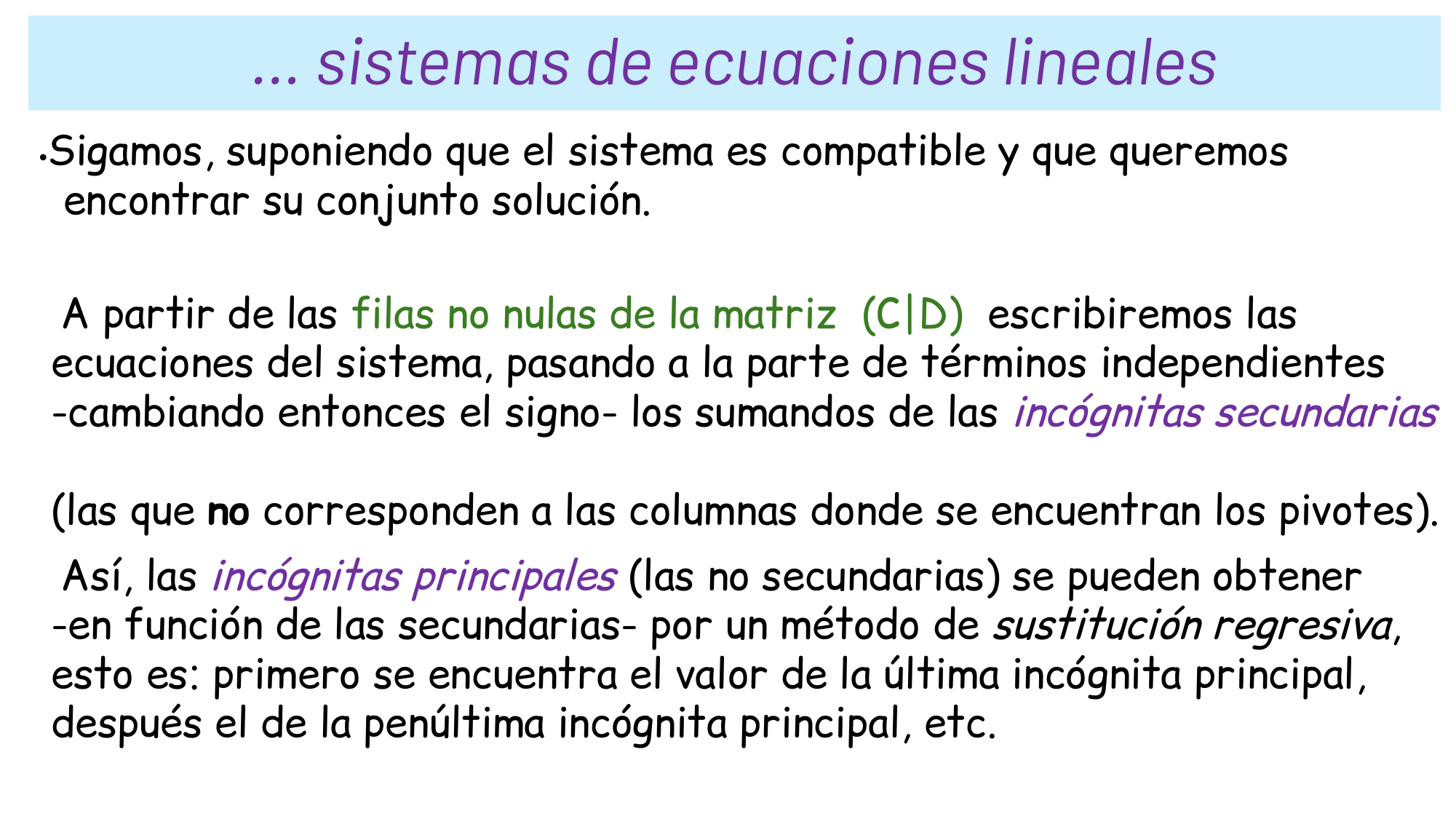

# … sistemas de ecuaciones lineales
•Sigamos, suponiendo que el sistema es compatible y que queremos
  encontrar su conjunto solución.
    A partir de las filas no nulas de la matriz  (C|D)  escribiremos las
 ecuaciones del sistema, pasando a la parte de términos independientes
 -cambiando entonces el signo- los sumandos de las incógnitas secundarias
 (las que no corresponden a las columnas donde se encuentran los pivotes).
    Así, las incógnitas principales (las no secundarias) se pueden obtener
 -en función de las secundarias- por un método de sustitución regresiva,
 esto es: primero se encuentra el valor de la última incógnita principal,
 después el de la penúltima incógnita principal, etc.